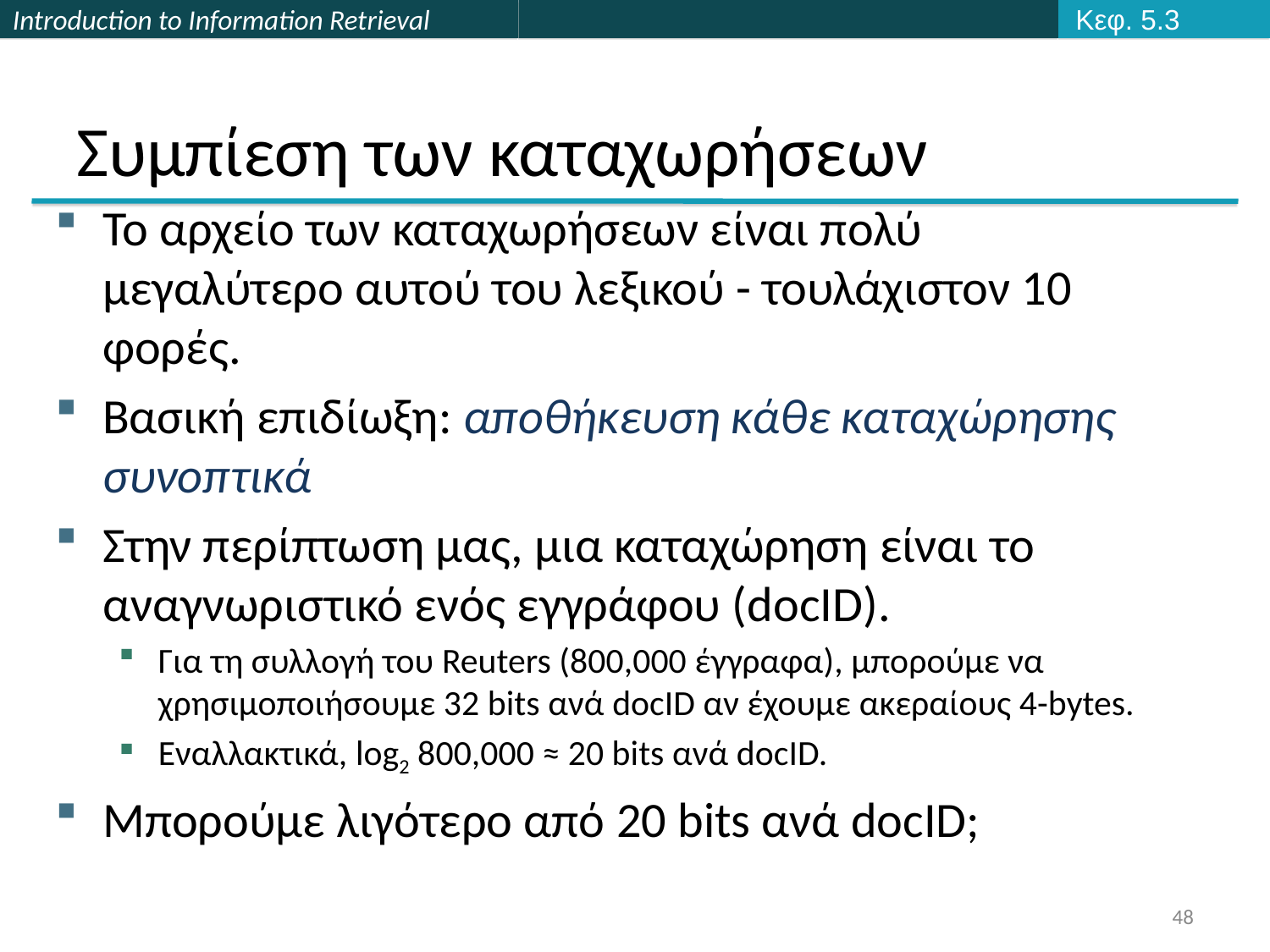

Κεφ. 5.3
# Συμπίεση των καταχωρήσεων
Το αρχείο των καταχωρήσεων είναι πολύ μεγαλύτερο αυτού του λεξικού - τουλάχιστον 10 φορές.
Βασική επιδίωξη: αποθήκευση κάθε καταχώρησης συνοπτικά
Στην περίπτωση μας, μια καταχώρηση είναι το αναγνωριστικό ενός εγγράφου (docID).
Για τη συλλογή του Reuters (800,000 έγγραφα), μπορούμε να χρησιμοποιήσουμε 32 bits ανά docID αν έχουμε ακεραίους 4-bytes.
Εναλλακτικά, log2 800,000 ≈ 20 bits ανά docID.
Μπορούμε λιγότερο από 20 bits ανά docID;
48